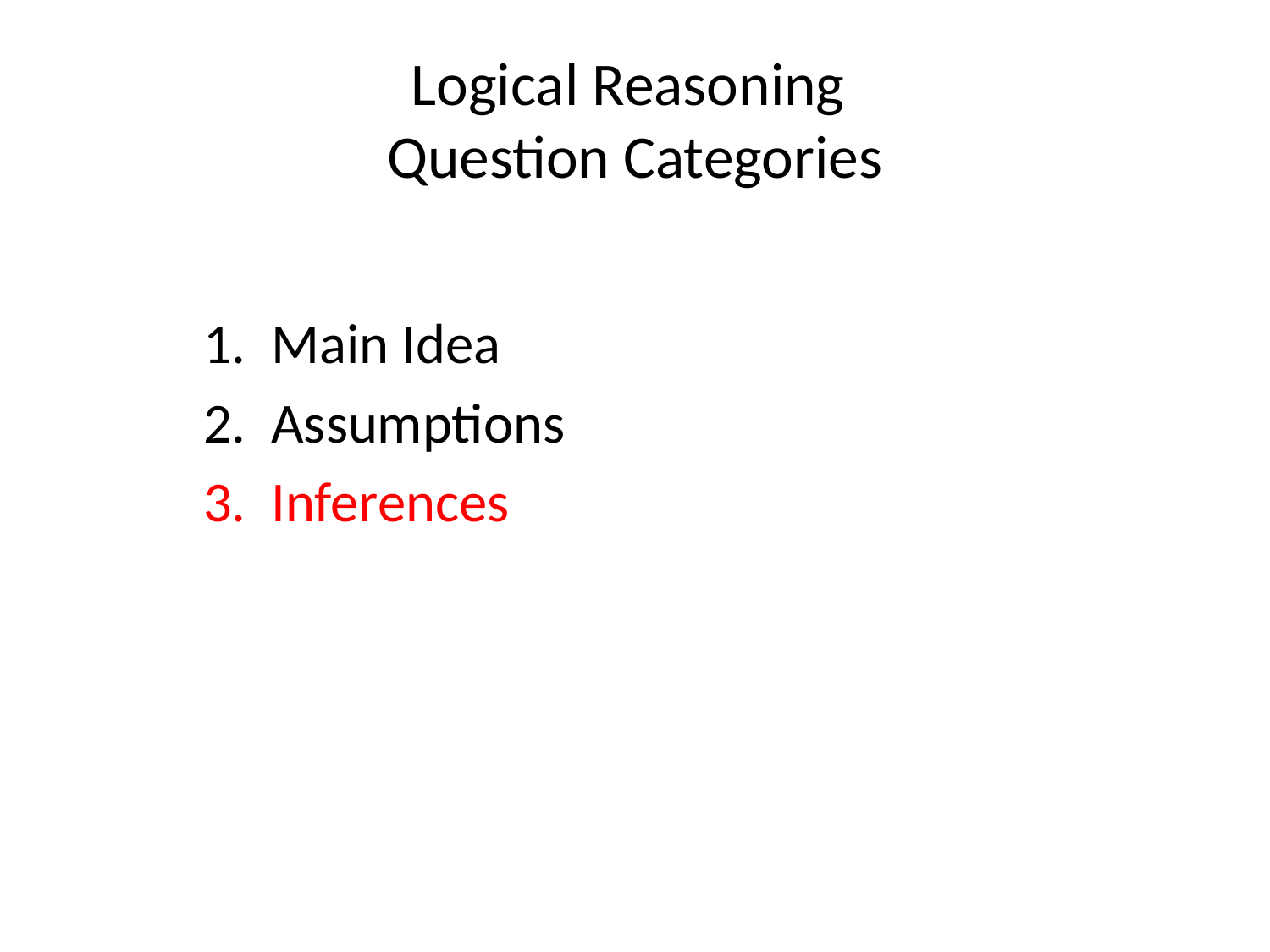

# Logical Reasoning Question Categories

	1.  Main Idea
	2.  Assumptions
	3.  Inferences